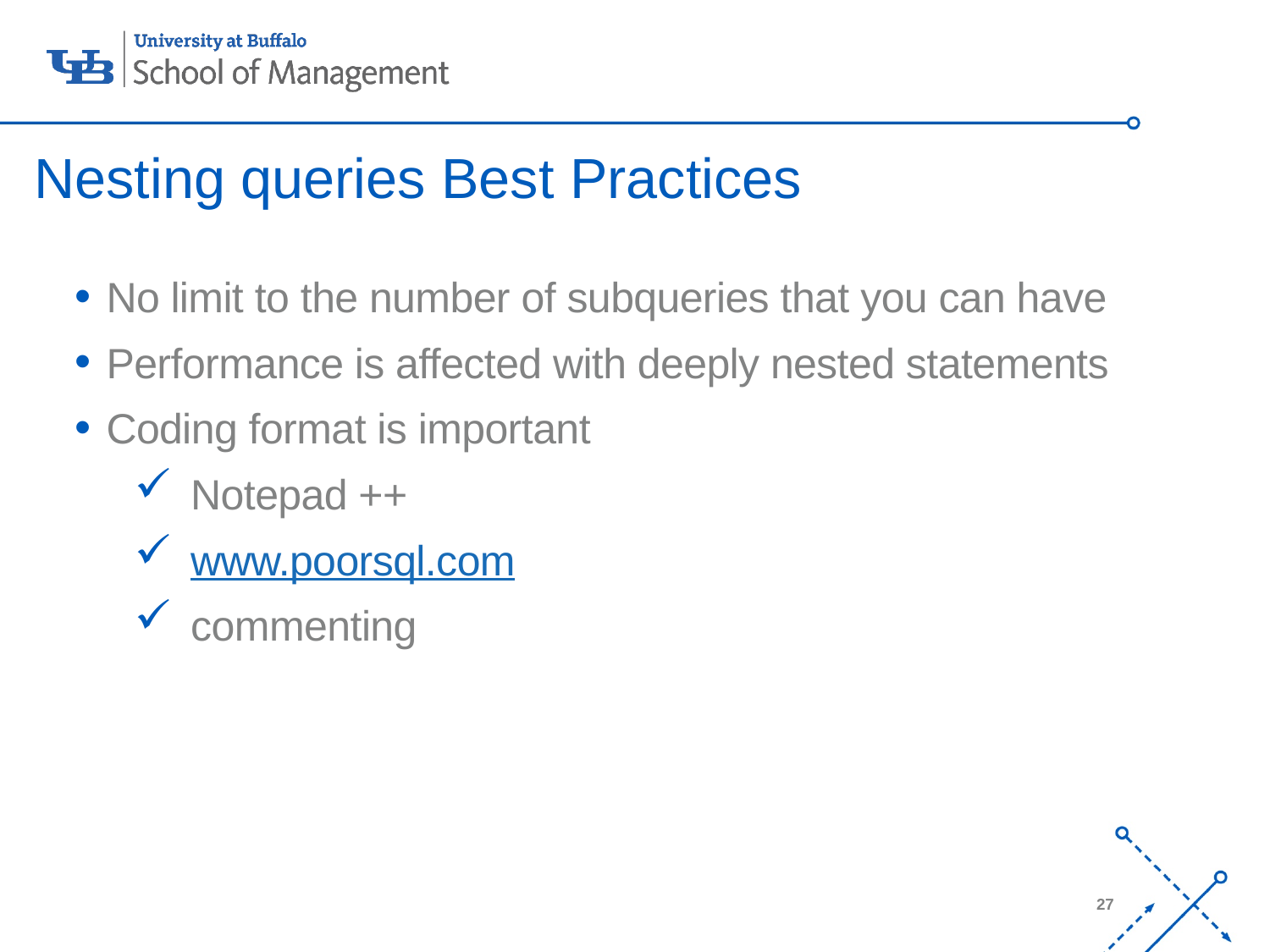

# Nesting queries Best Practices
No limit to the number of subqueries that you can have
Performance is affected with deeply nested statements
Coding format is important
Notepad ++
www.poorsql.com
commenting